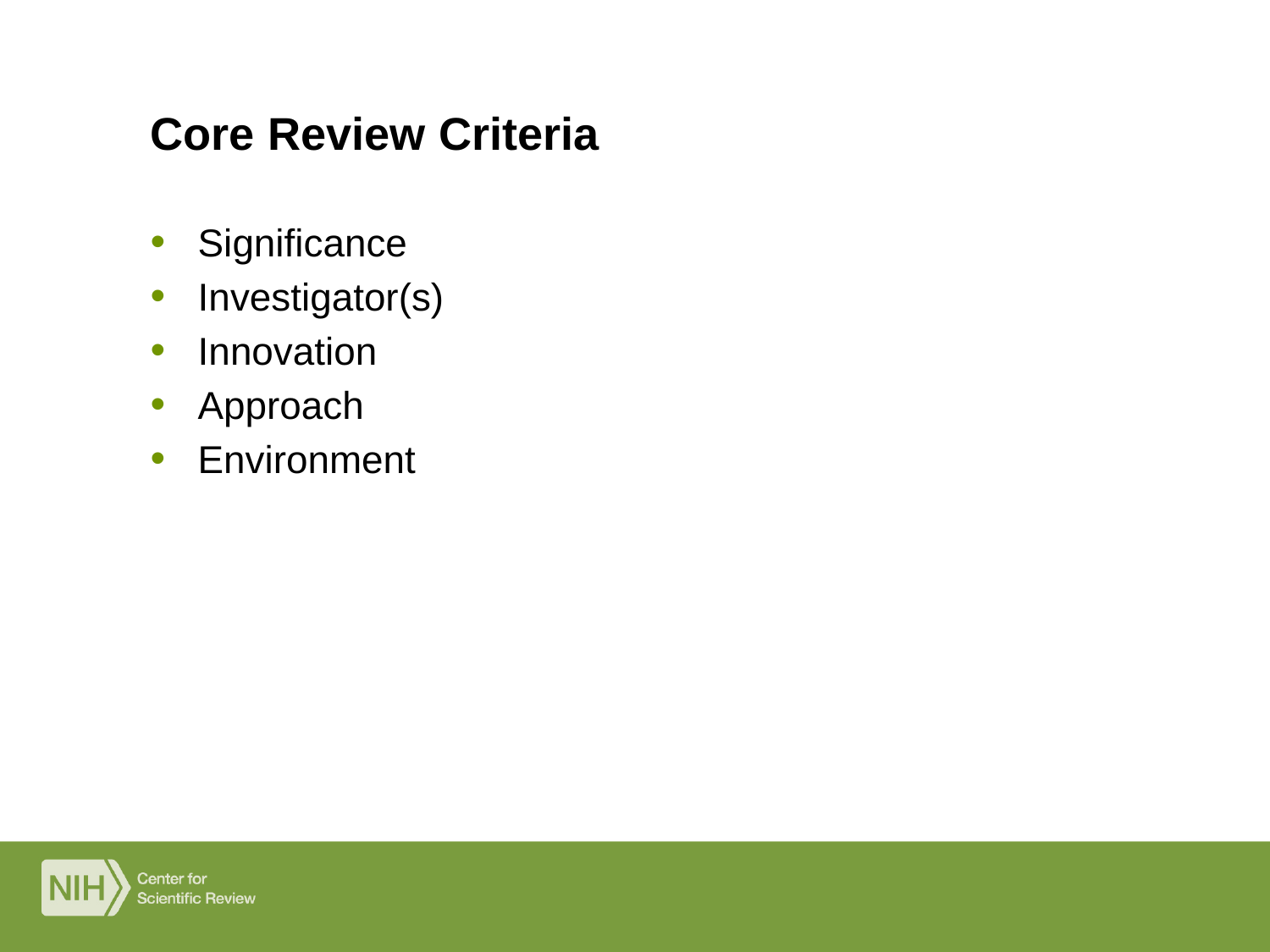

# Core Review Criteria
Significance
Investigator(s)
Innovation
Approach
Environment